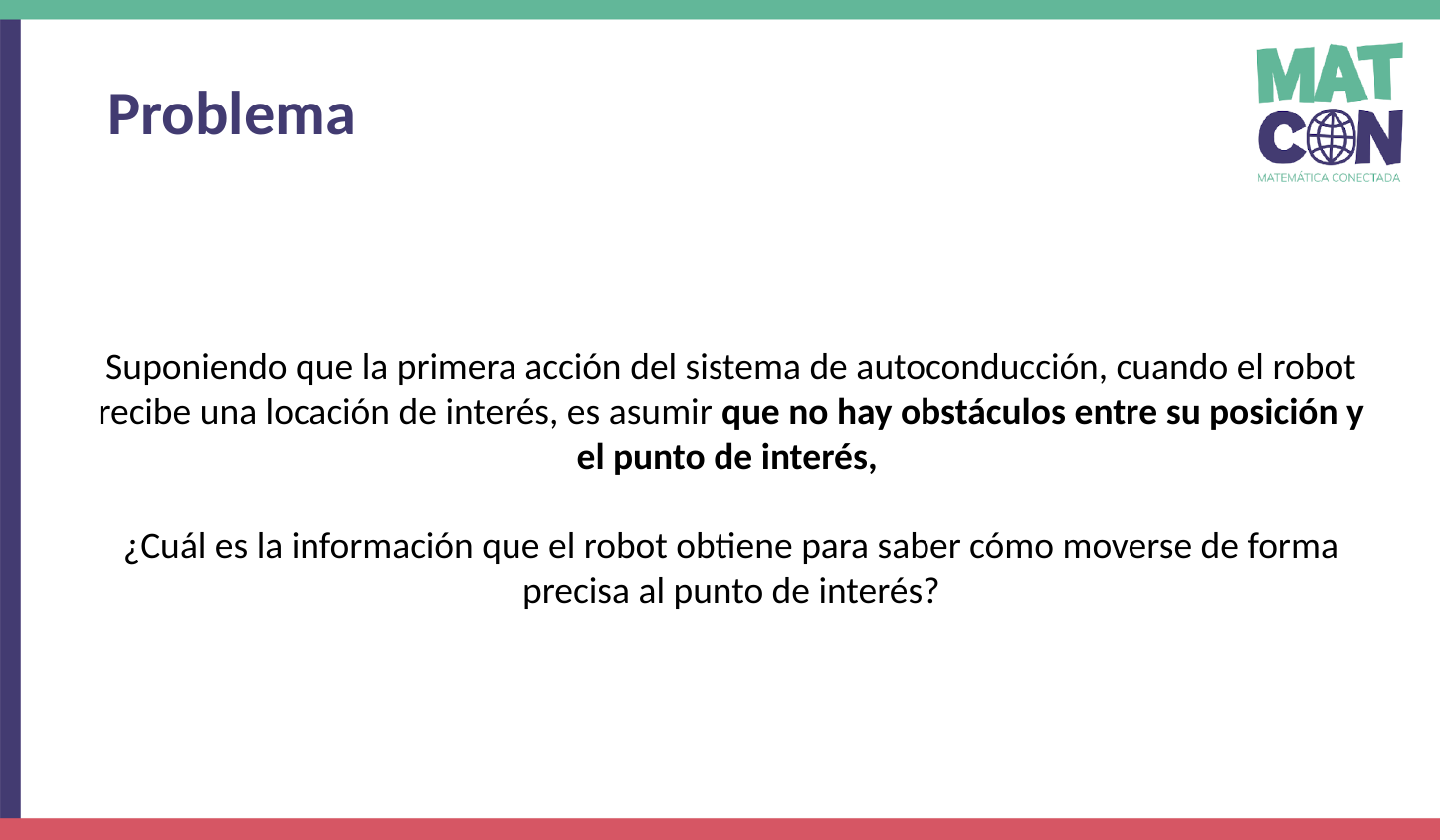

Problema

Suponiendo que la primera acción del sistema de autoconducción, cuando el robot recibe una locación de interés, es asumir que no hay obstáculos entre su posición y el punto de interés,
¿Cuál es la información que el robot obtiene para saber cómo moverse de forma precisa al punto de interés?